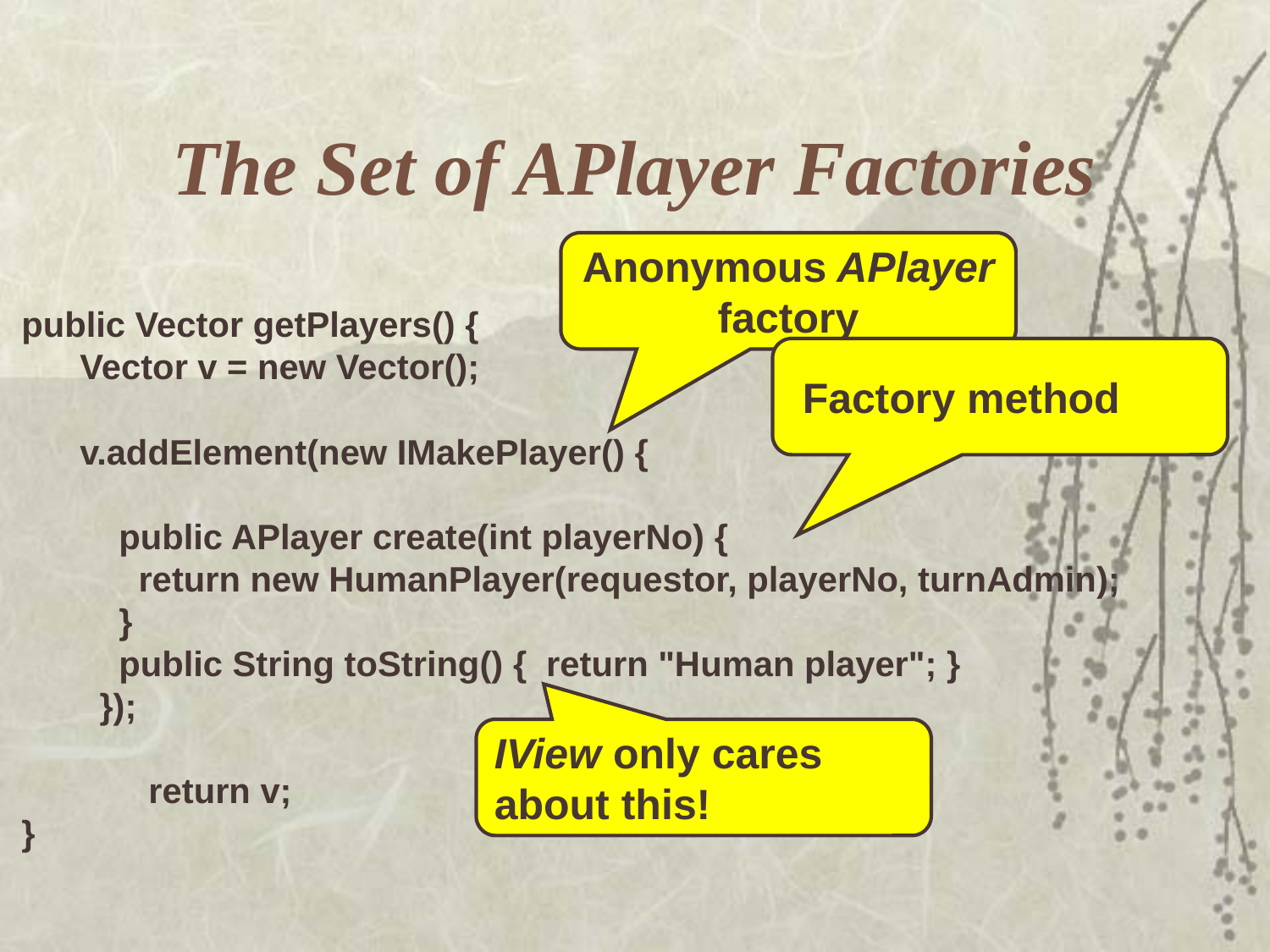

# The Set of APlayer Factories
Anonymous APlayer factory
public Vector getPlayers() {
      Vector v = new Vector();

      v.addElement(new IMakePlayer() {

          public APlayer create(int playerNo) {
            return new HumanPlayer(requestor, playerNo, turnAdmin);
          }
          public String toString() {  return "Human player"; }
        });

	return v;
}

 Factory method
IView only cares about this!